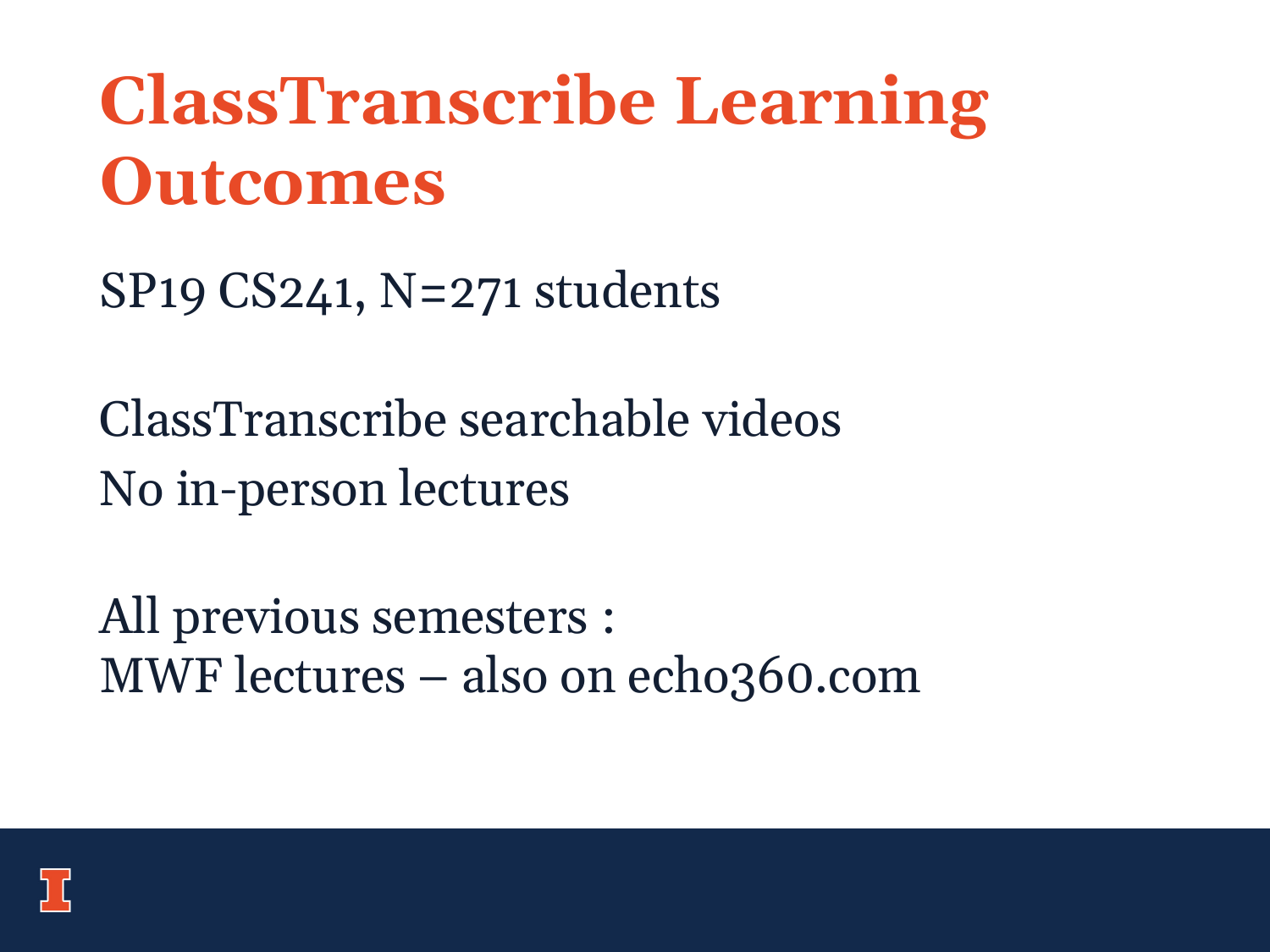

# ClassTranscribe Learning Outcomes
SP19 CS241, N=271 students
ClassTranscribe searchable videos
No in-person lectures
All previous semesters :
MWF lectures – also on echo360.com